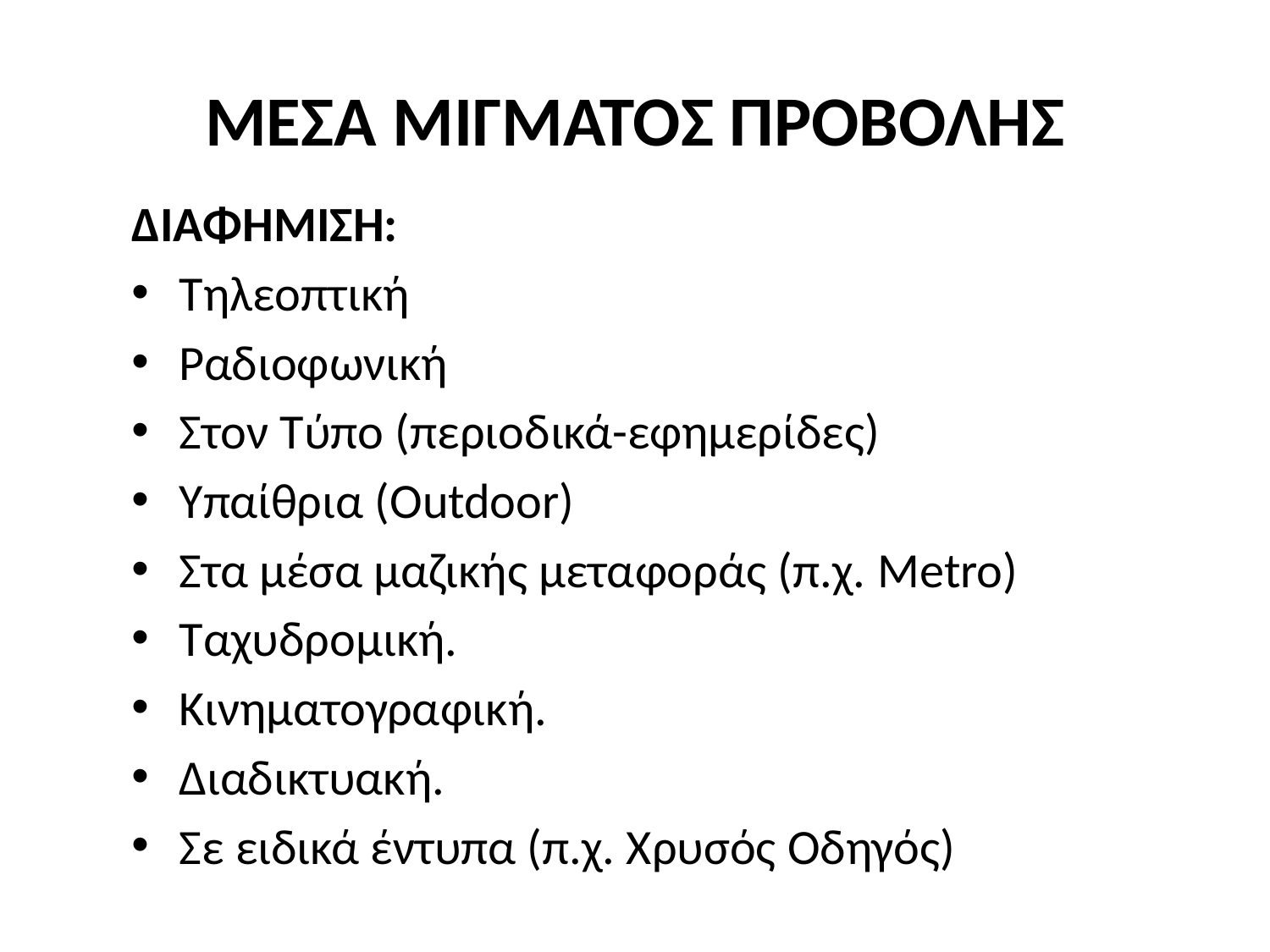

# ΜΕΣΑ ΜΙΓΜΑΤΟΣ ΠΡΟΒΟΛΗΣ
ΔΙΑΦΗΜΙΣΗ:
Τηλεοπτική
Ραδιοφωνική
Στον Τύπο (περιοδικά-εφημερίδες)
Υπαίθρια (Outdoor)
Στα μέσα μαζικής μεταφοράς (π.χ. Metro)
Ταχυδρομική.
Κινηματογραφική.
Διαδικτυακή.
Σε ειδικά έντυπα (π.χ. Χρυσός Οδηγός)